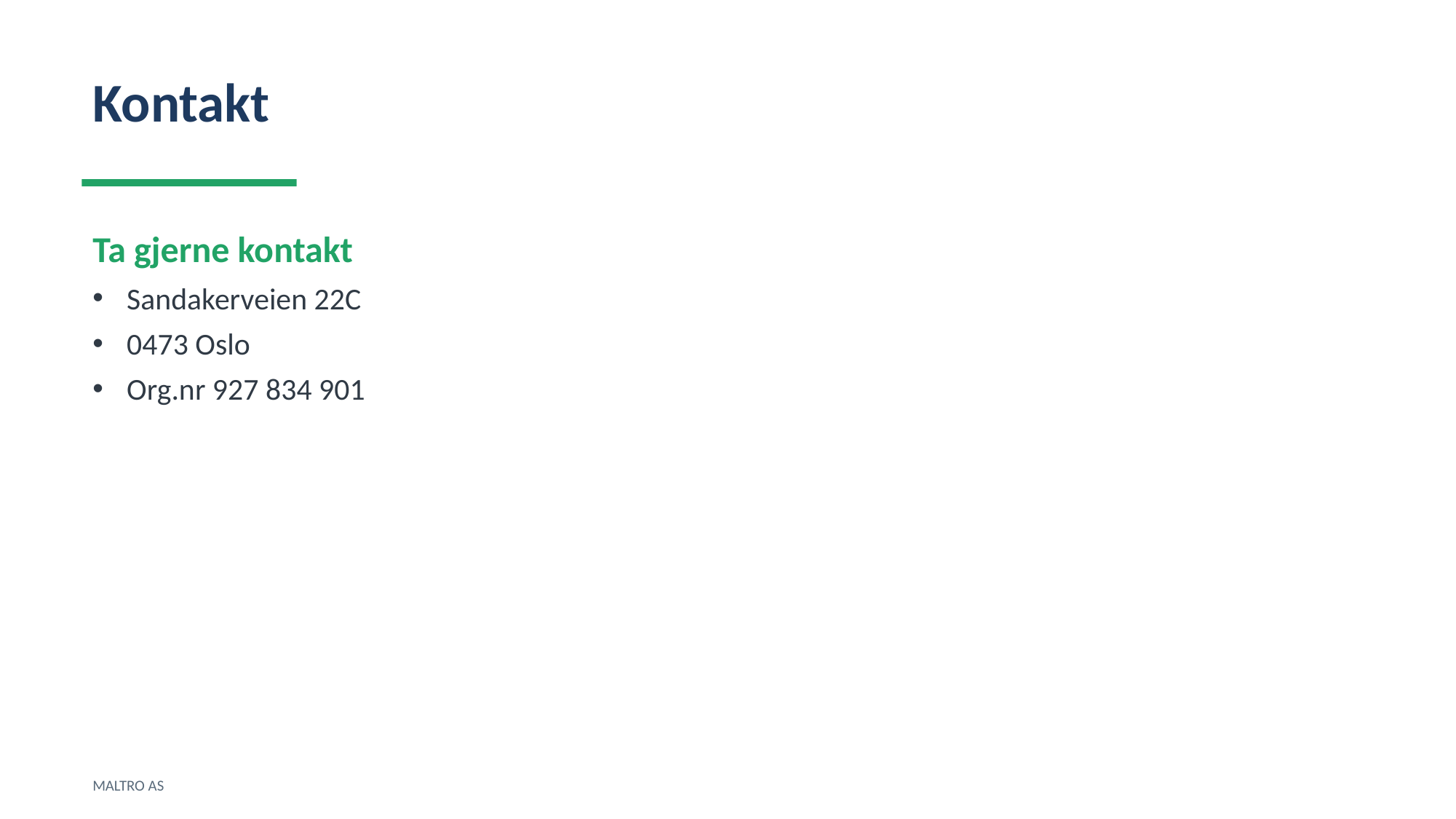

Kontakt

Ta gjerne kontakt
Sandakerveien 22C
0473 Oslo
Org.nr 927 834 901
MALTRO AS